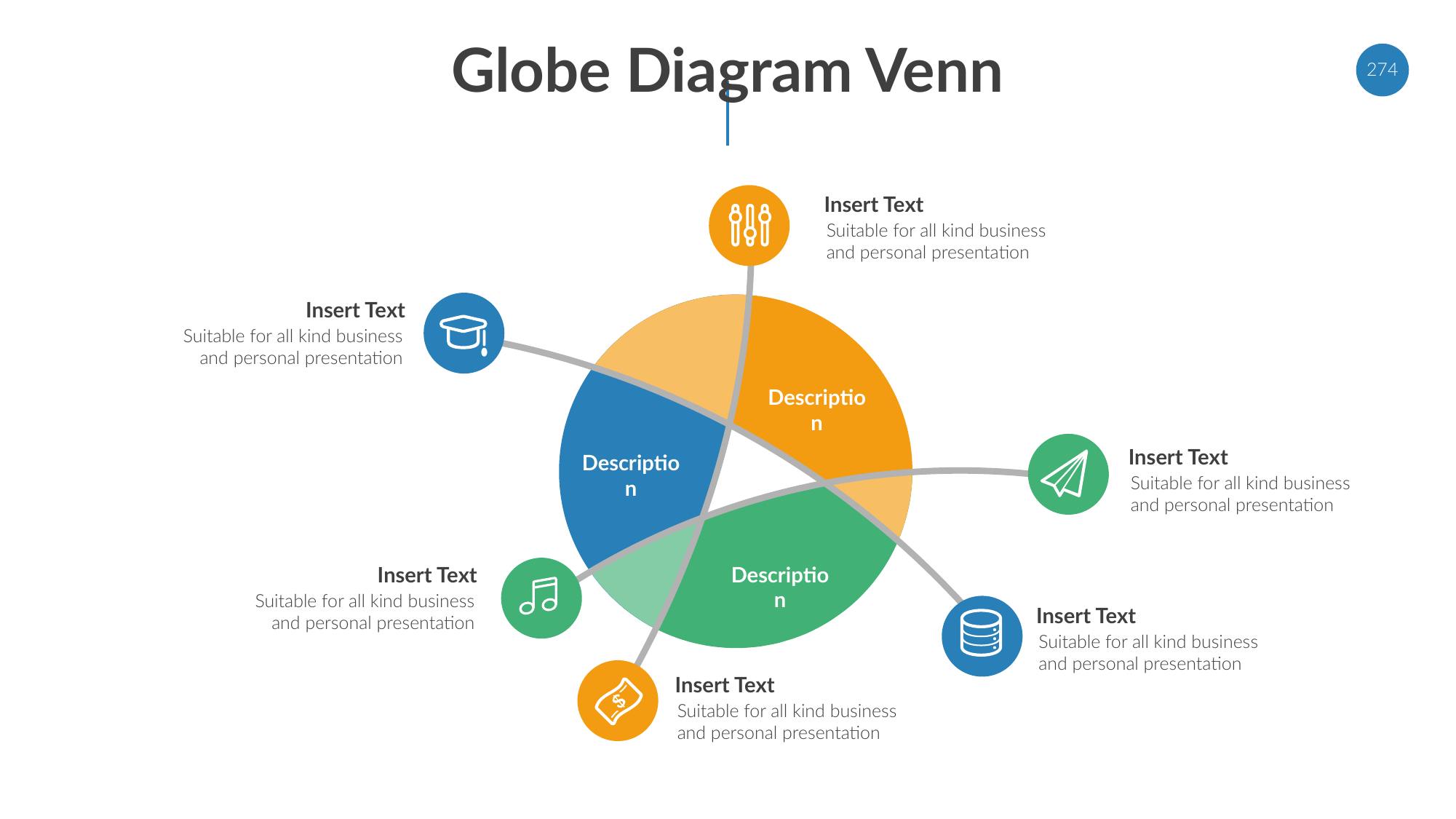

# Globe Diagram Venn
274

Insert Text

Suitable for all kind business and personal presentation

Insert Text

Suitable for all kind business and personal presentation
Description

Insert Text
Description

Suitable for all kind business and personal presentation

Description
Insert Text

Suitable for all kind business and personal presentation

Insert Text

Suitable for all kind business and personal presentation

Insert Text

Suitable for all kind business and personal presentation